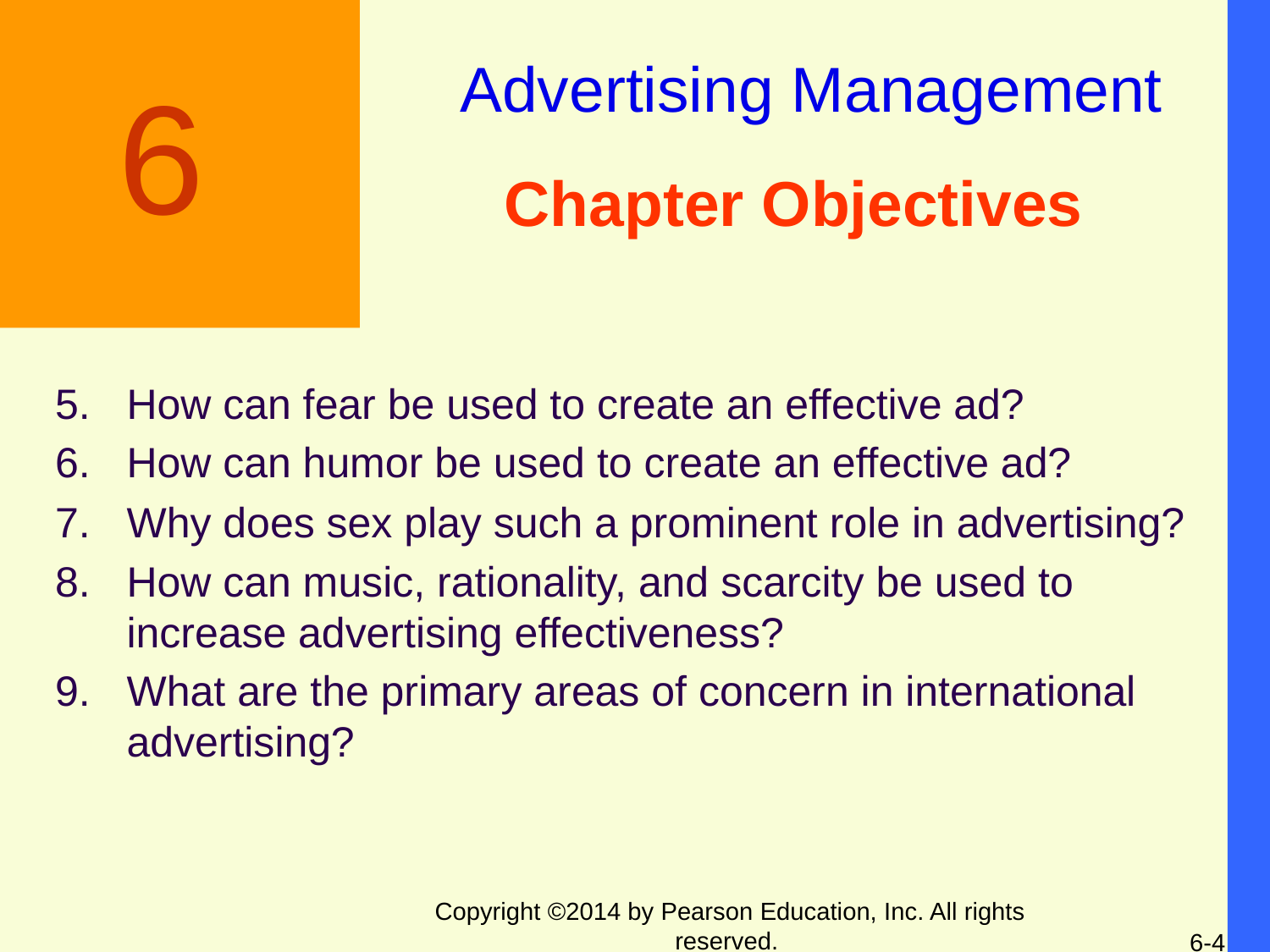

Advertising Management
6
# Chapter Objectives
How can fear be used to create an effective ad?
How can humor be used to create an effective ad?
Why does sex play such a prominent role in advertising?
How can music, rationality, and scarcity be used to increase advertising effectiveness?
What are the primary areas of concern in international advertising?
Copyright ©2014 by Pearson Education, Inc. All rights reserved.
6-4